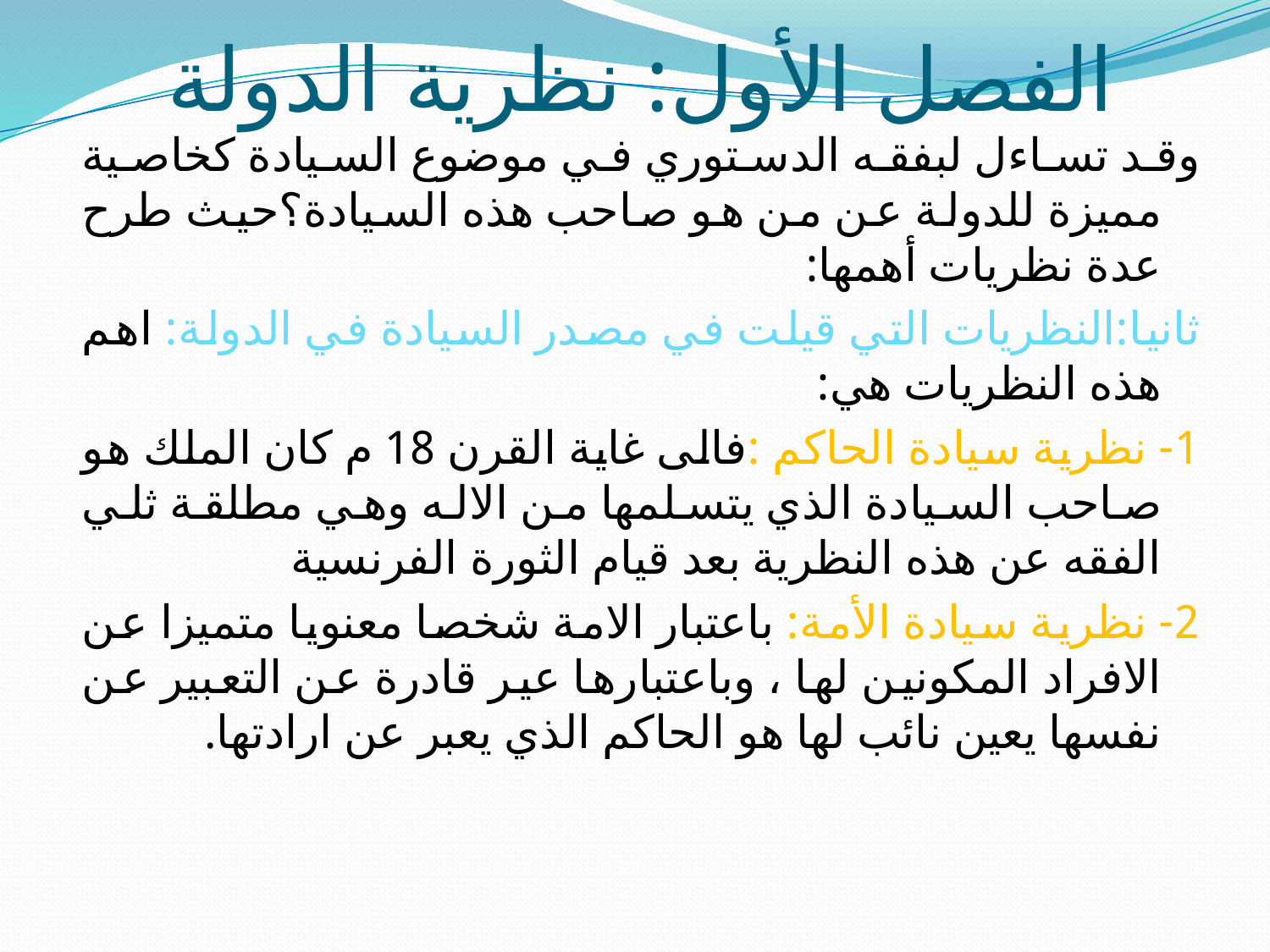

# الفصل الأول: نظرية الدولة
وقد تساءل لبفقه الدستوري في موضوع السيادة كخاصية مميزة للدولة عن من هو صاحب هذه السيادة؟حيث طرح عدة نظريات أهمها:
ثانيا:النظريات التي قيلت في مصدر السيادة في الدولة: اهم هذه النظريات هي:
1- نظرية سيادة الحاكم :فالى غاية القرن 18 م كان الملك هو صاحب السيادة الذي يتسلمها من الاله وهي مطلقة ثلي الفقه عن هذه النظرية بعد قيام الثورة الفرنسية
2- نظرية سيادة الأمة: باعتبار الامة شخصا معنويا متميزا عن الافراد المكونين لها ، وباعتبارها عير قادرة عن التعبير عن نفسها يعين نائب لها هو الحاكم الذي يعبر عن ارادتها.